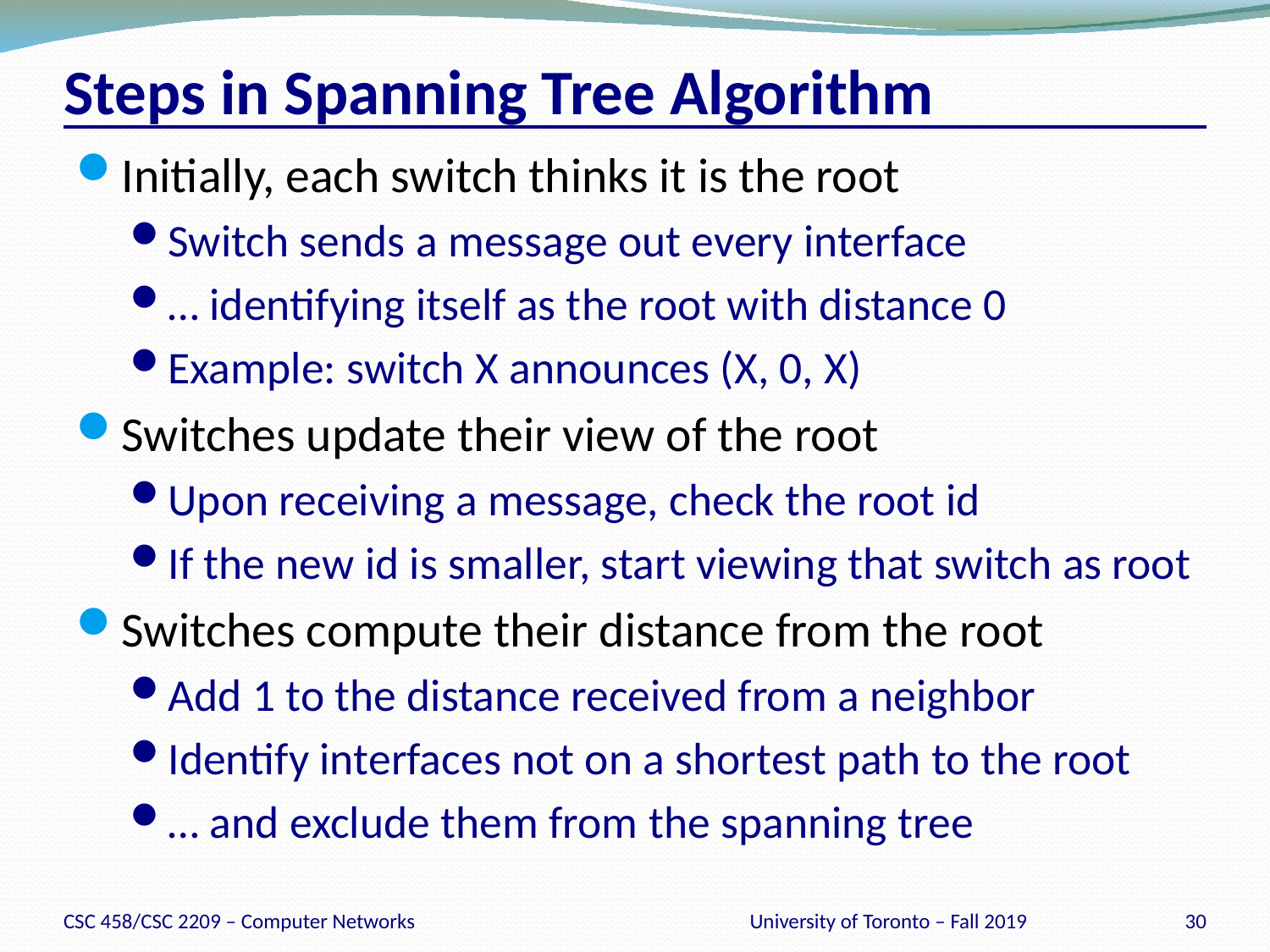

# Steps in Spanning Tree Algorithm
Initially, each switch thinks it is the root
Switch sends a message out every interface
… identifying itself as the root with distance 0
Example: switch X announces (X, 0, X)
Switches update their view of the root
Upon receiving a message, check the root id
If the new id is smaller, start viewing that switch as root
Switches compute their distance from the root
Add 1 to the distance received from a neighbor
Identify interfaces not on a shortest path to the root
… and exclude them from the spanning tree
CSC 458/CSC 2209 – Computer Networks
University of Toronto – Fall 2019
30